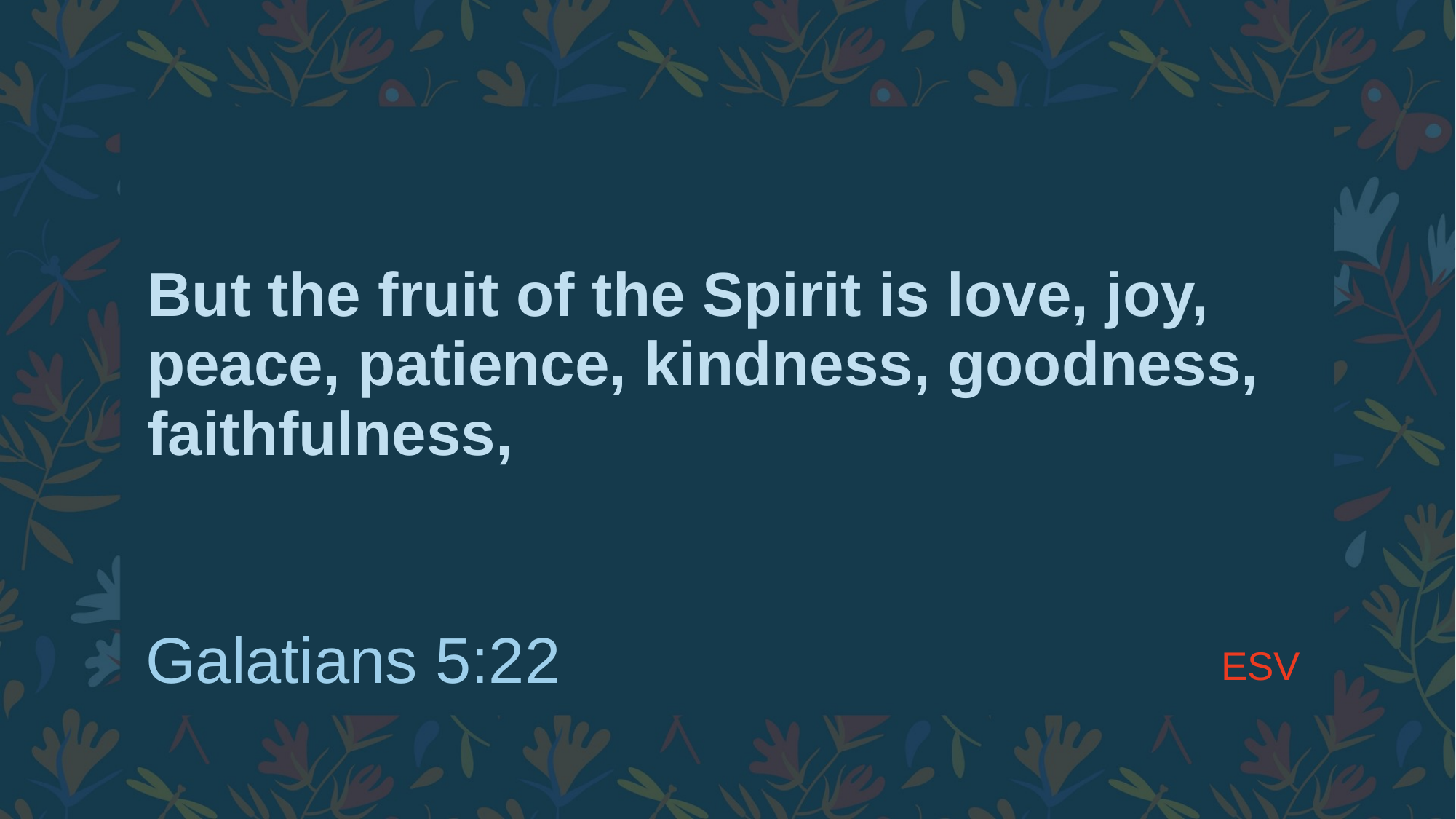

# But the fruit of the Spirit is love, joy, peace, patience, kindness, goodness, faithfulness,
ESV
Galatians 5:22